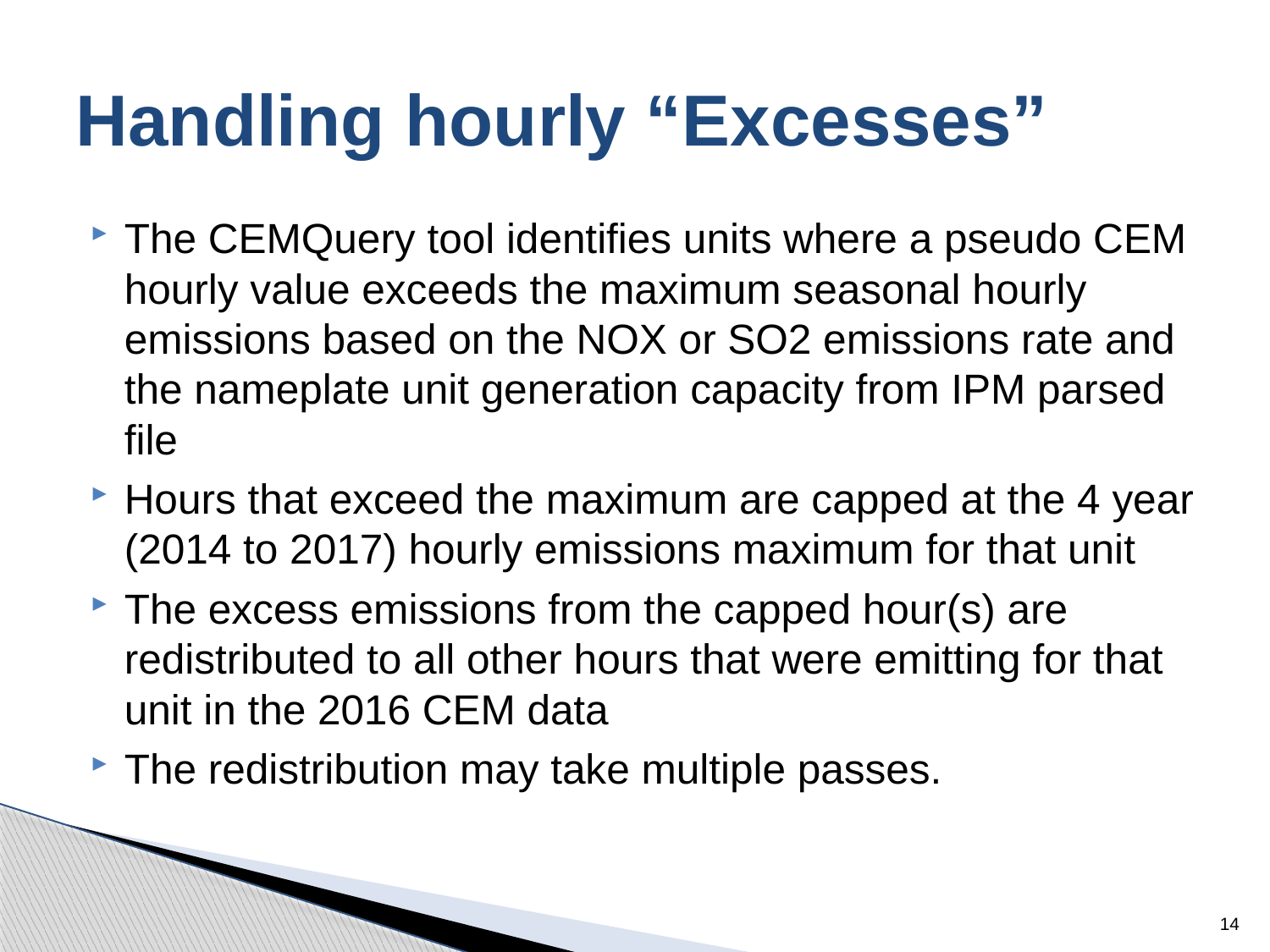

# Handling hourly “Excesses”
The CEMQuery tool identifies units where a pseudo CEM hourly value exceeds the maximum seasonal hourly emissions based on the NOX or SO2 emissions rate and the nameplate unit generation capacity from IPM parsed file
Hours that exceed the maximum are capped at the 4 year (2014 to 2017) hourly emissions maximum for that unit
The excess emissions from the capped hour(s) are redistributed to all other hours that were emitting for that unit in the 2016 CEM data
The redistribution may take multiple passes.

14